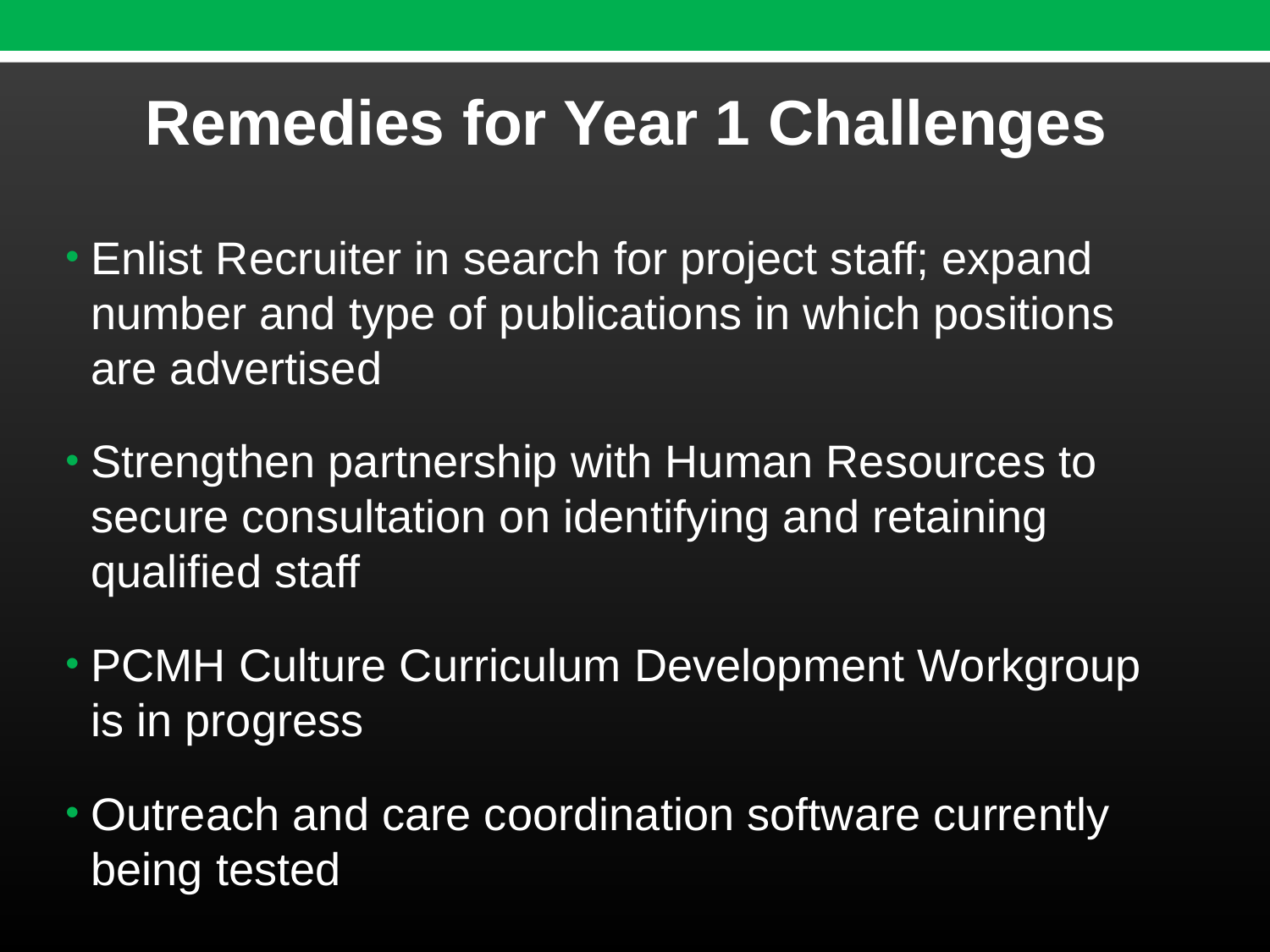

Remedies for Year 1 Challenges
Enlist Recruiter in search for project staff; expand number and type of publications in which positions are advertised

Strengthen partnership with Human Resources to secure consultation on identifying and retaining qualified staff

PCMH Culture Curriculum Development Workgroup is in progress

Outreach and care coordination software currently  being tested